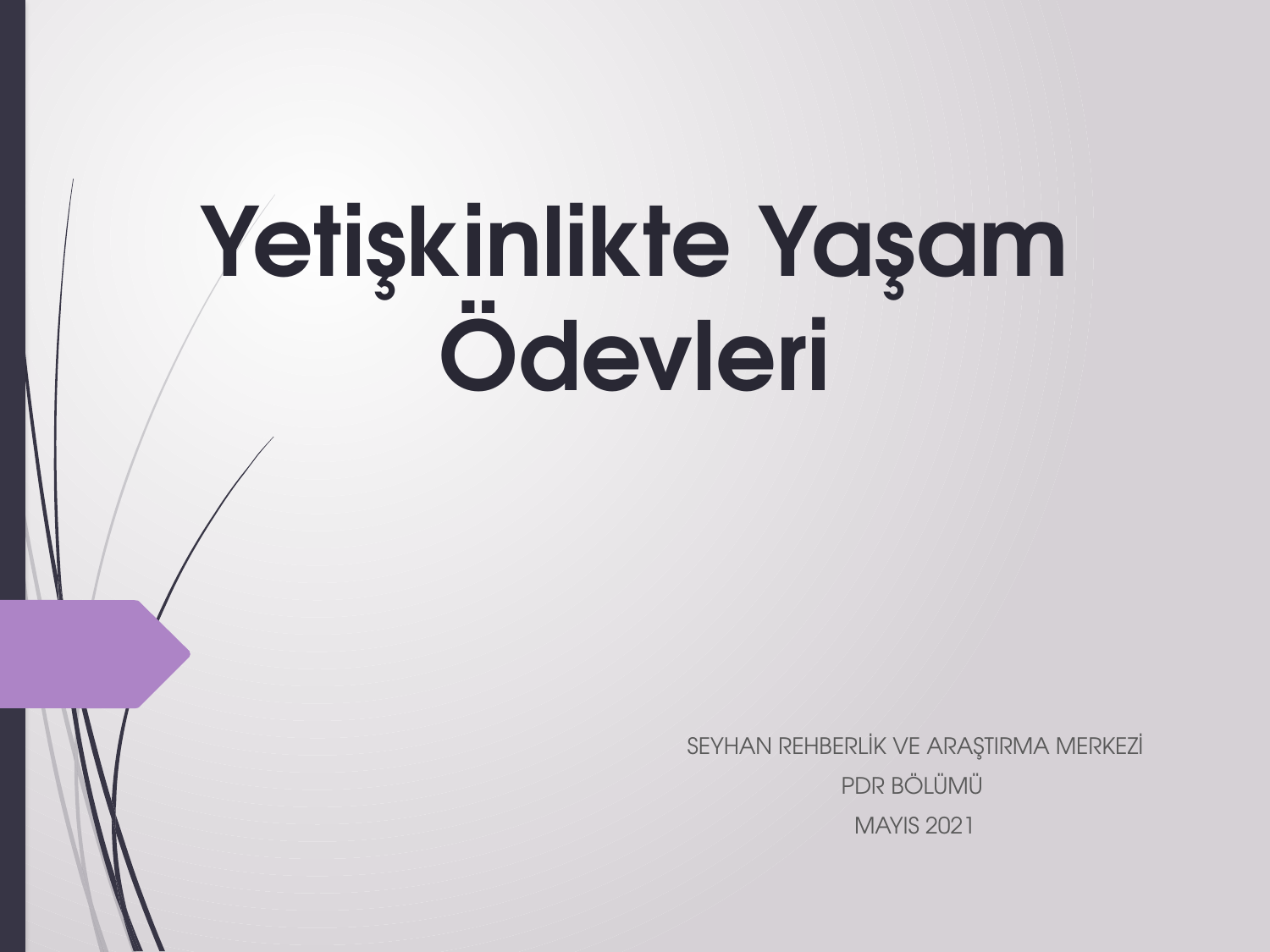

# Yetişkinlikte Yaşam Ödevleri
SEYHAN REHBERLİK VE ARAŞTIRMA MERKEZİ
PDR BÖLÜMÜ
MAYIS 2021